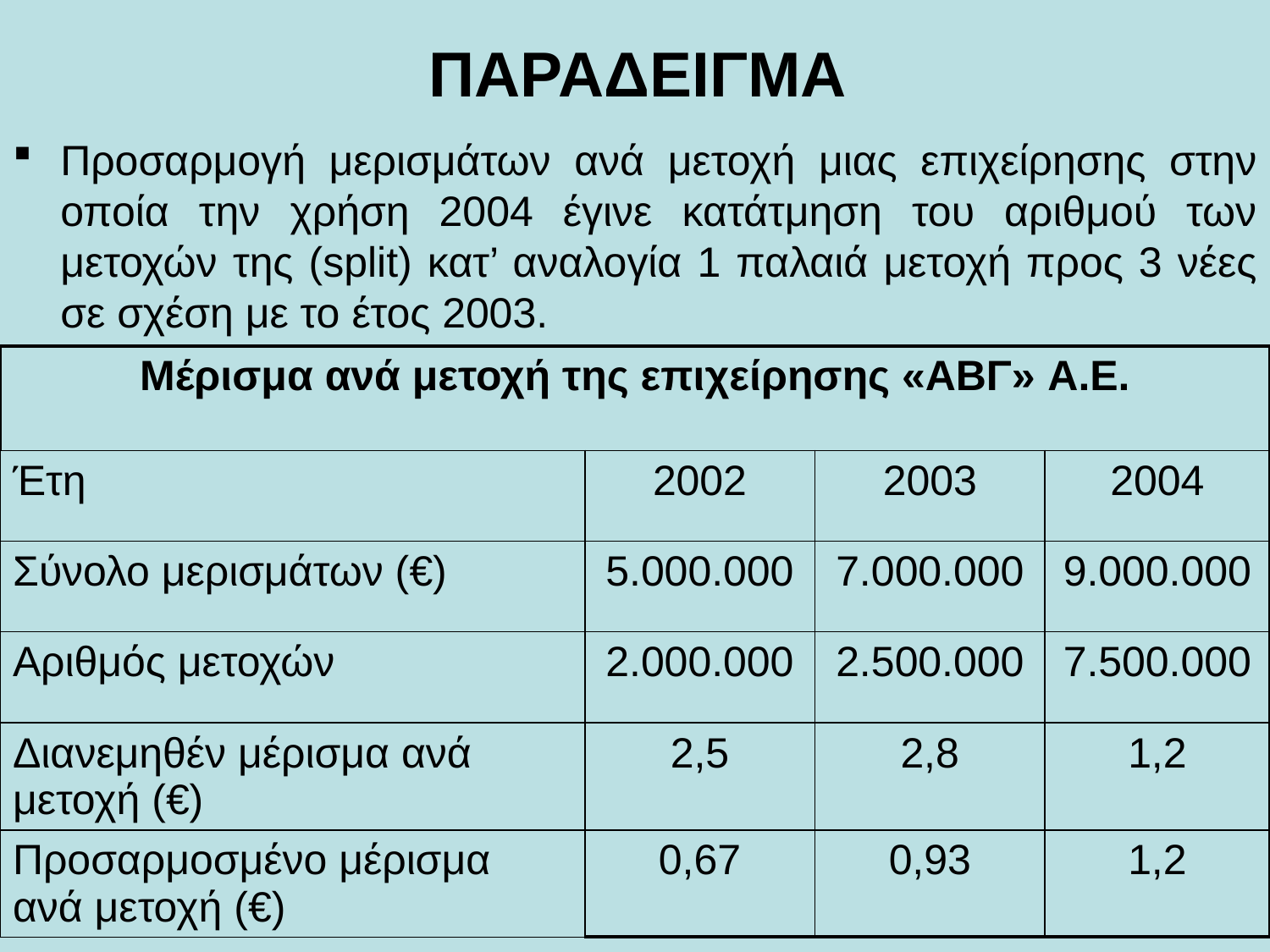

# ΠΑΡΑΔΕΙΓΜΑ
Προσαρμογή μερισμάτων ανά μετοχή μιας επιχείρησης στην οποία την χρήση 2004 έγινε κατάτμηση του αριθμού των μετοχών της (split) κατ’ αναλογία 1 παλαιά μετοχή προς 3 νέες σε σχέση με το έτος 2003.
| Μέρισμα ανά μετοχή της επιχείρησης «ΑΒΓ» A.E. |  |  |  |
| --- | --- | --- | --- |
| Έτη | 2002 | 2003 | 2004 |
| Σύνολο μερισμάτων (€) | 5.000.000 | 7.000.000 | 9.000.000 |
| Αριθμός μετοχών | 2.000.000 | 2.500.000 | 7.500.000 |
| Διανεμηθέν μέρισμα ανά μετοχή (€) | 2,5 | 2,8 | 1,2 |
| Προσαρμοσμένο μέρισμα ανά μετοχή (€) | 0,67 | 0,93 | 1,2 |